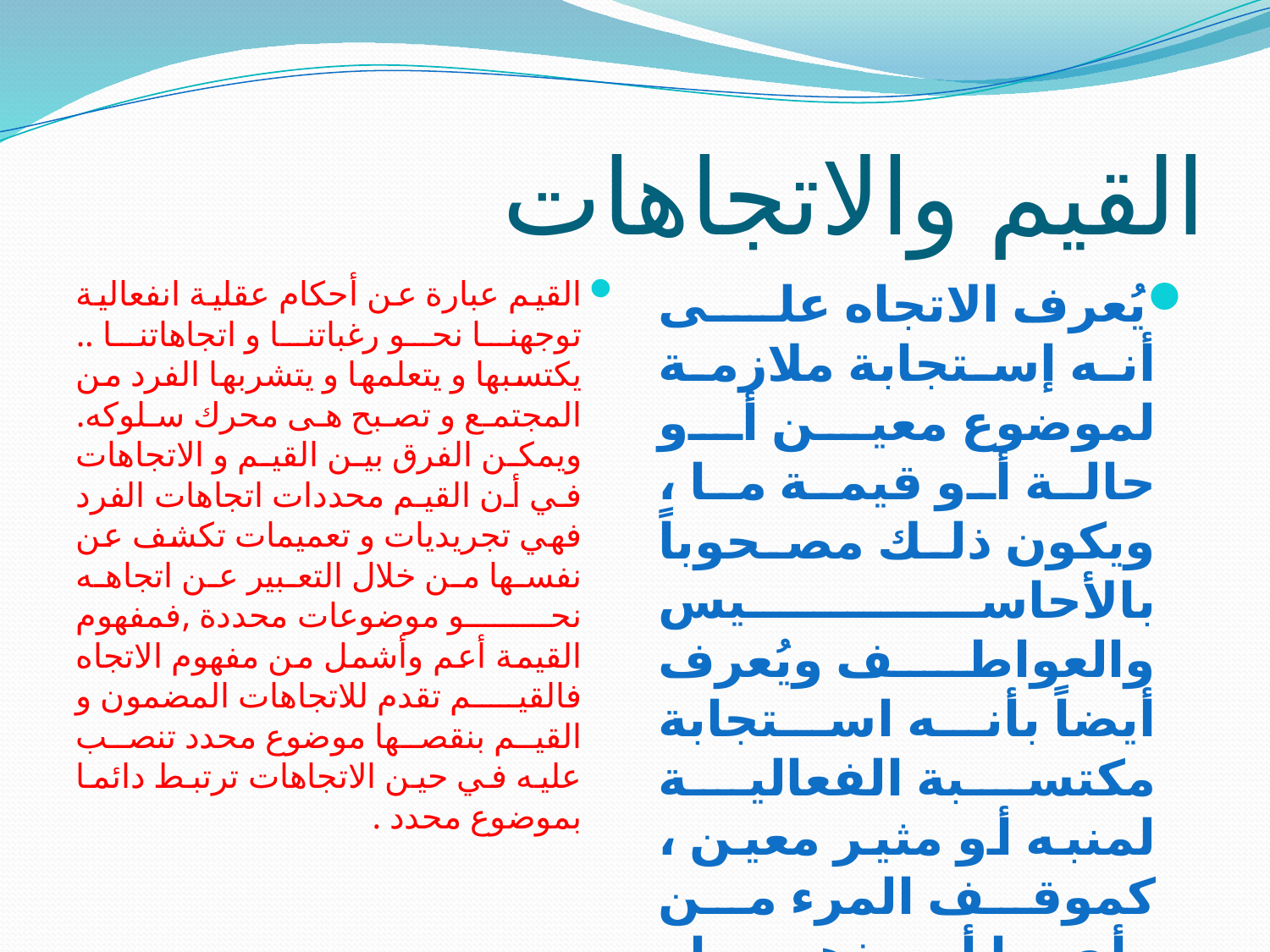

# القيم والاتجاهات
القيم عبارة عن أحكام عقلية انفعالية توجهنا نحو رغباتنا و اتجاهاتنا .. يكتسبها و يتعلمها و يتشربها الفرد من المجتمع و تصبح هى محرك سلوكه. ويمكن الفرق بين القيم و الاتجاهات في أن القيم محددات اتجاهات الفرد فهي تجريديات و تعميمات تكشف عن نفسها من خلال التعبير عن اتجاهه نحو موضوعات محددة ,فمفهوم القيمة أعم وأشمل من مفهوم الاتجاه فالقيم تقدم للاتجاهات المضمون و القيم بنقصها موضوع محدد تنصب عليه في حين الاتجاهات ترتبط دائما بموضوع محدد .
يُعرف الاتجاه على أنه إستجابة ملازمة لموضوع معين أو حالة أو قيمة ما ، ويكون ذلك مصحوباً بالأحاسيس والعواطف ويُعرف أيضاً بأنه استجابة مكتسبة الفعالية لمنبه أو مثير معين ، كموقف المرء من رأي ما أو مذهب ما ، وتكون هذه الاستجابة ثابتة نسبياً .